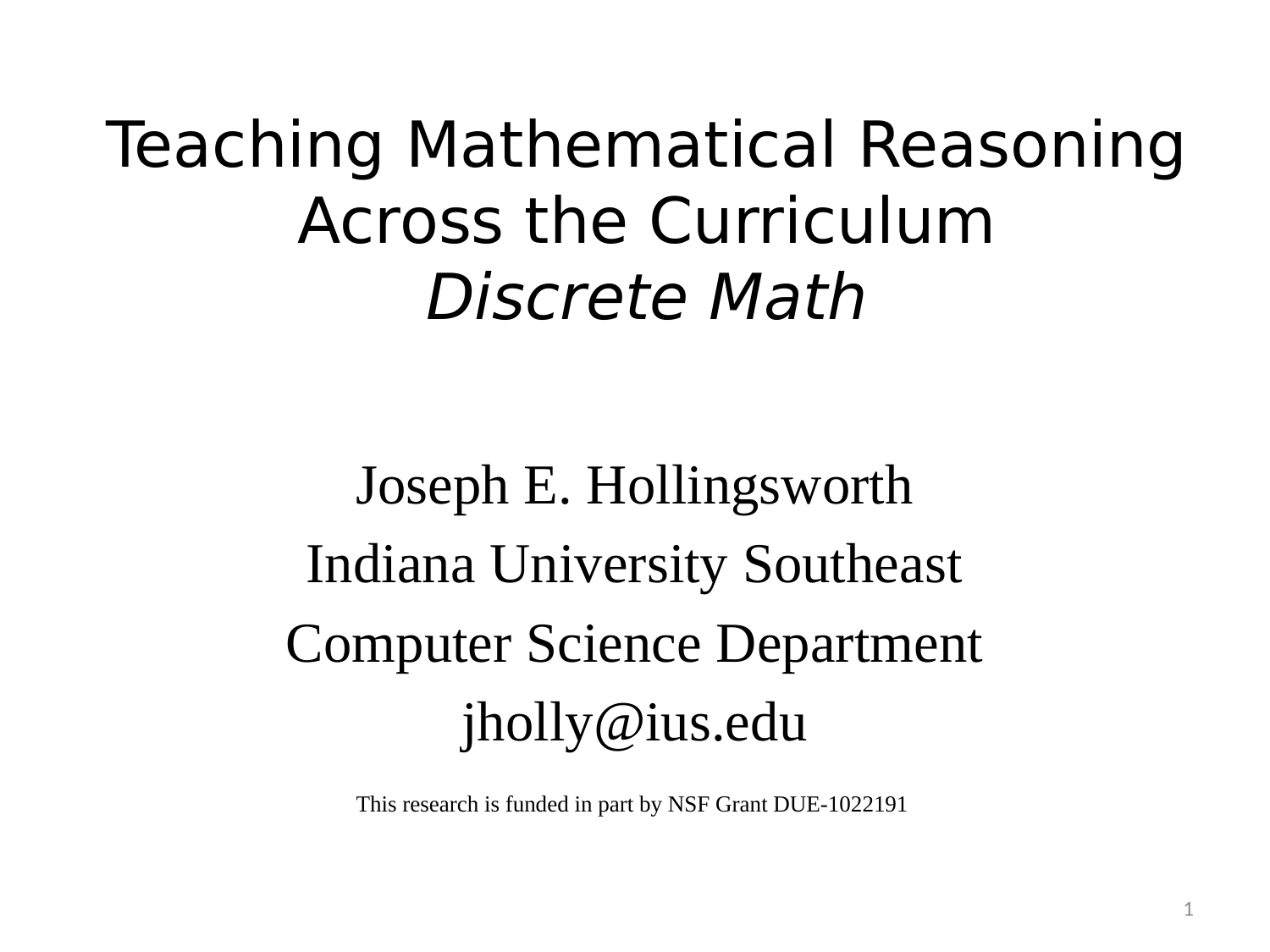

# Teaching Mathematical Reasoning Across the Curriculum Discrete Math

Joseph E. Hollingsworth
Indiana University Southeast
Computer Science Department
jholly@ius.edu

This research is funded in part by NSF Grant DUE-1022191
1